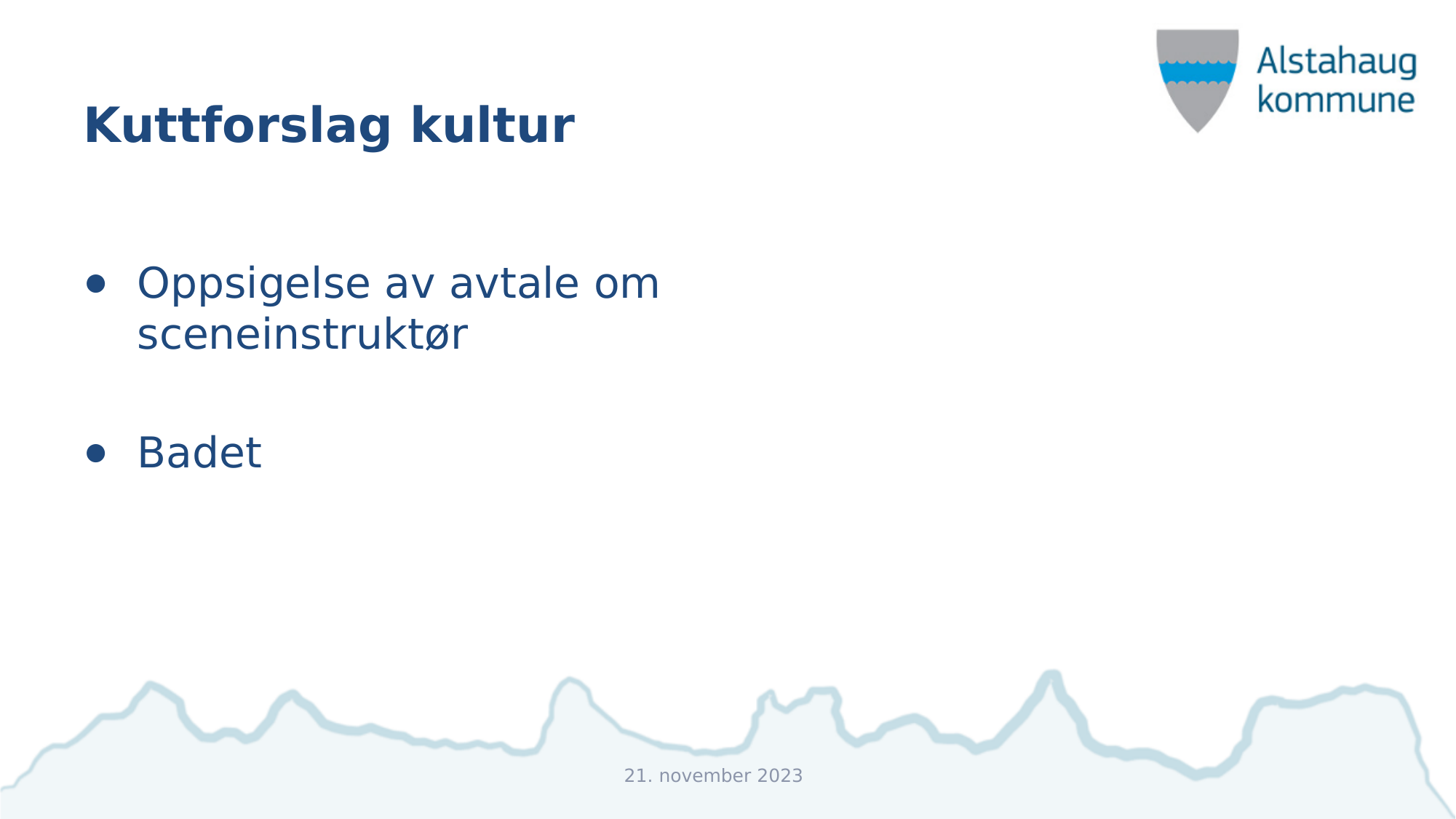

# Kuttforslag kultur

Oppsigelse av avtale om sceneinstruktør

Badet

21. november 2023